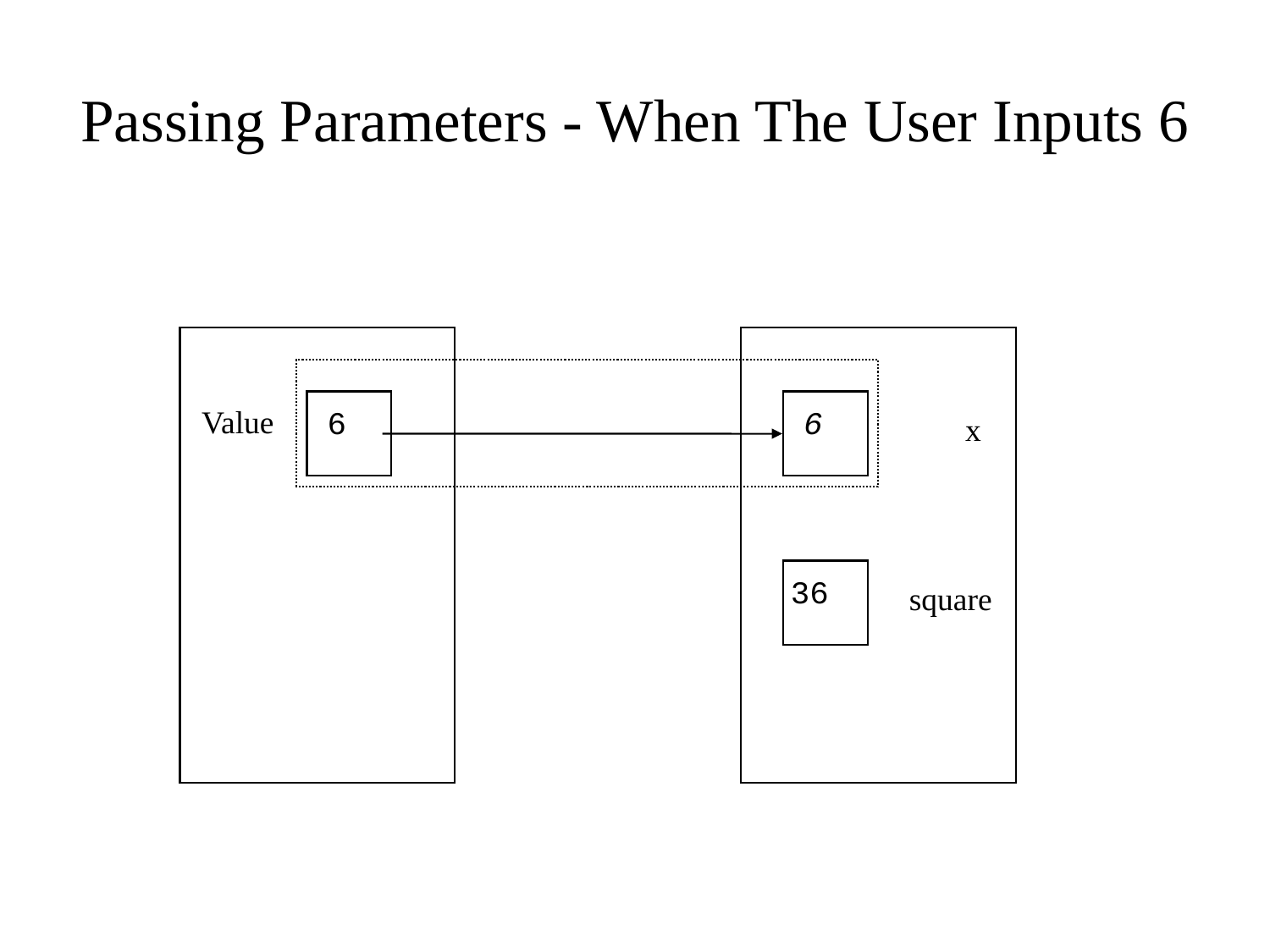

# Passing Parameters - When The User Inputs 6

Value
6
6
x

36
square